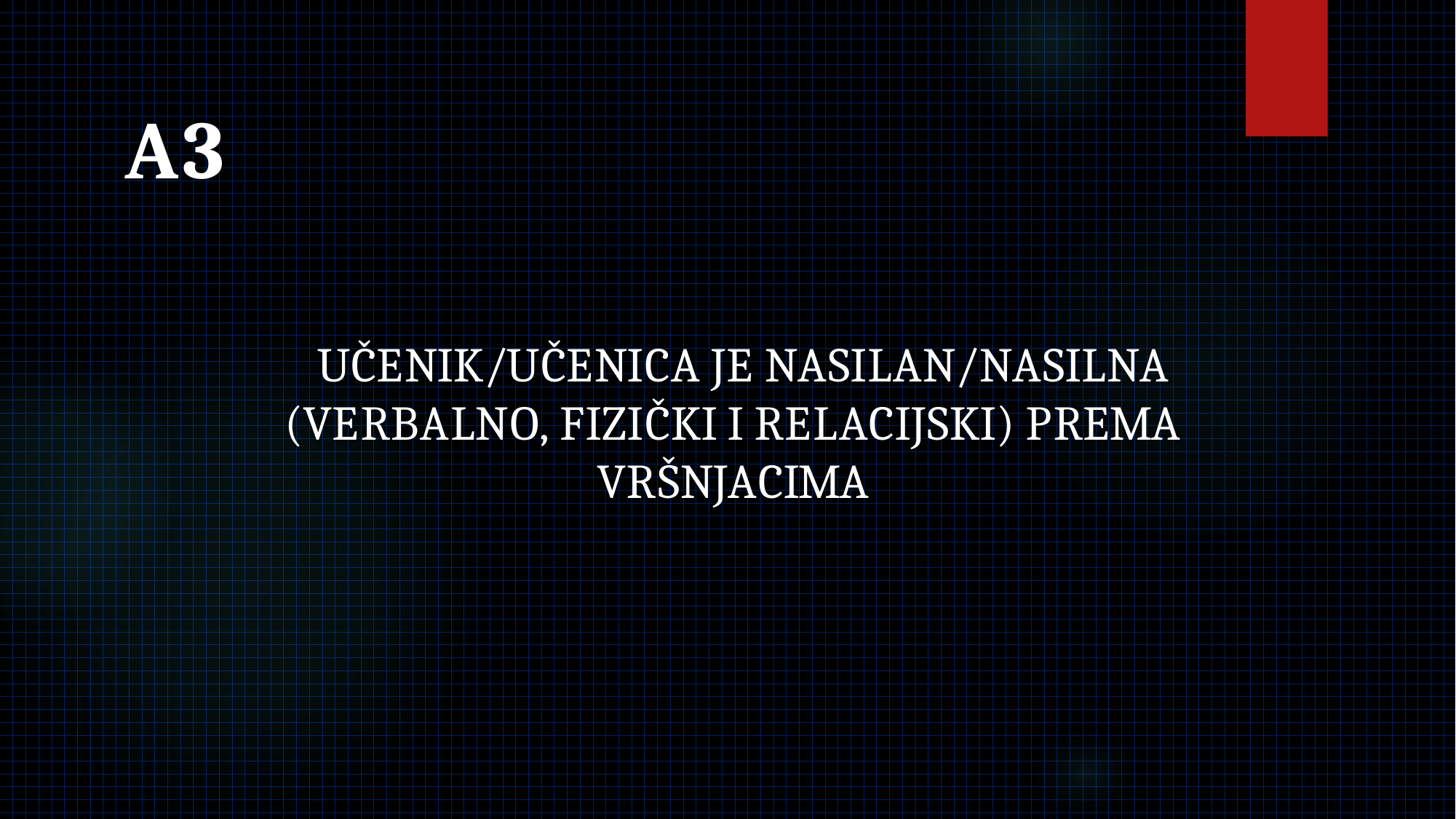

# A3
  UČENIK/UČENICA JE NASILAN/NASILNA (VERBALNO, FIZIČKI I RELACIJSKI) PREMA VRŠNJACIMA